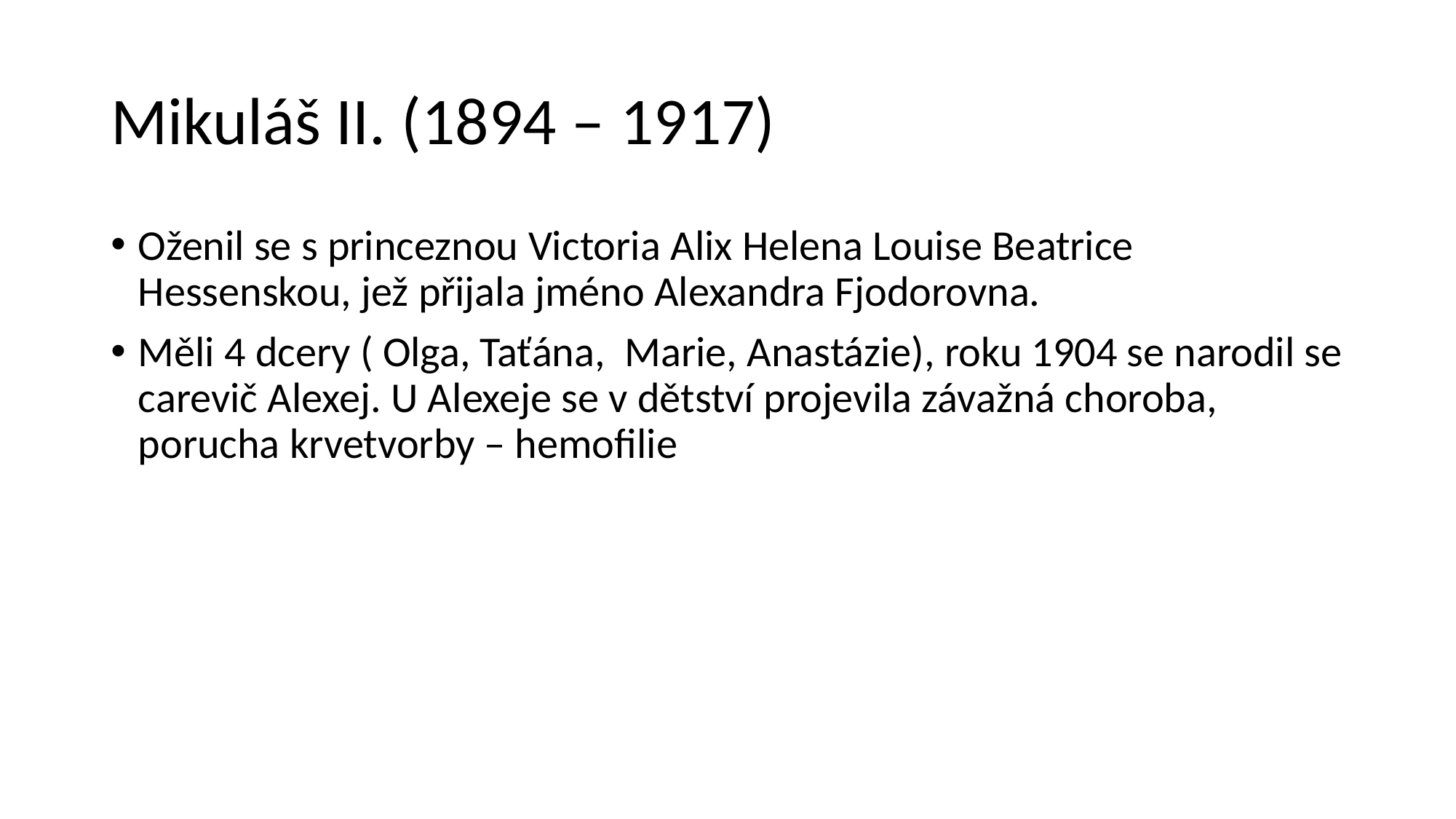

# Mikuláš II. (1894 – 1917)
Oženil se s princeznou Victoria Alix Helena Louise Beatrice Hessenskou, jež přijala jméno Alexandra Fjodorovna.
Měli 4 dcery ( Olga, Taťána,  Marie, Anastázie), roku 1904 se narodil se carevič Alexej. U Alexeje se v dětství projevila závažná choroba, porucha krvetvorby – hemofilie